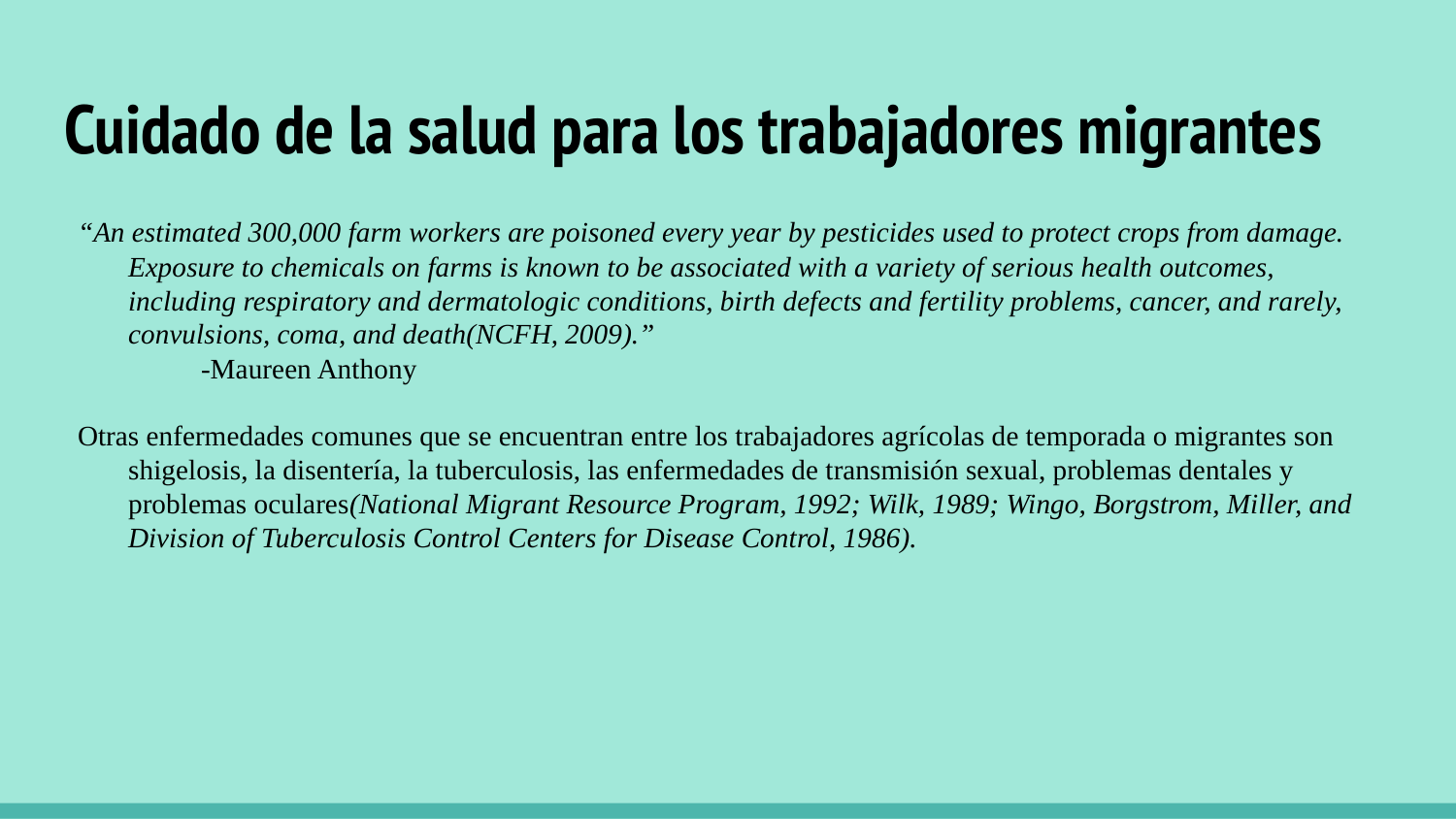

# Cuidado de la salud para los trabajadores migrantes
“An estimated 300,000 farm workers are poisoned every year by pesticides used to protect crops from damage. Exposure to chemicals on farms is known to be associated with a variety of serious health outcomes, including respiratory and dermatologic conditions, birth defects and fertility problems, cancer, and rarely, convulsions, coma, and death(NCFH, 2009).”
-Maureen Anthony

Otras enfermedades comunes que se encuentran entre los trabajadores agrícolas de temporada o migrantes son shigelosis, la disentería, la tuberculosis, las enfermedades de transmisión sexual, problemas dentales y problemas oculares(National Migrant Resource Program, 1992; Wilk, 1989; Wingo, Borgstrom, Miller, and Division of Tuberculosis Control Centers for Disease Control, 1986).